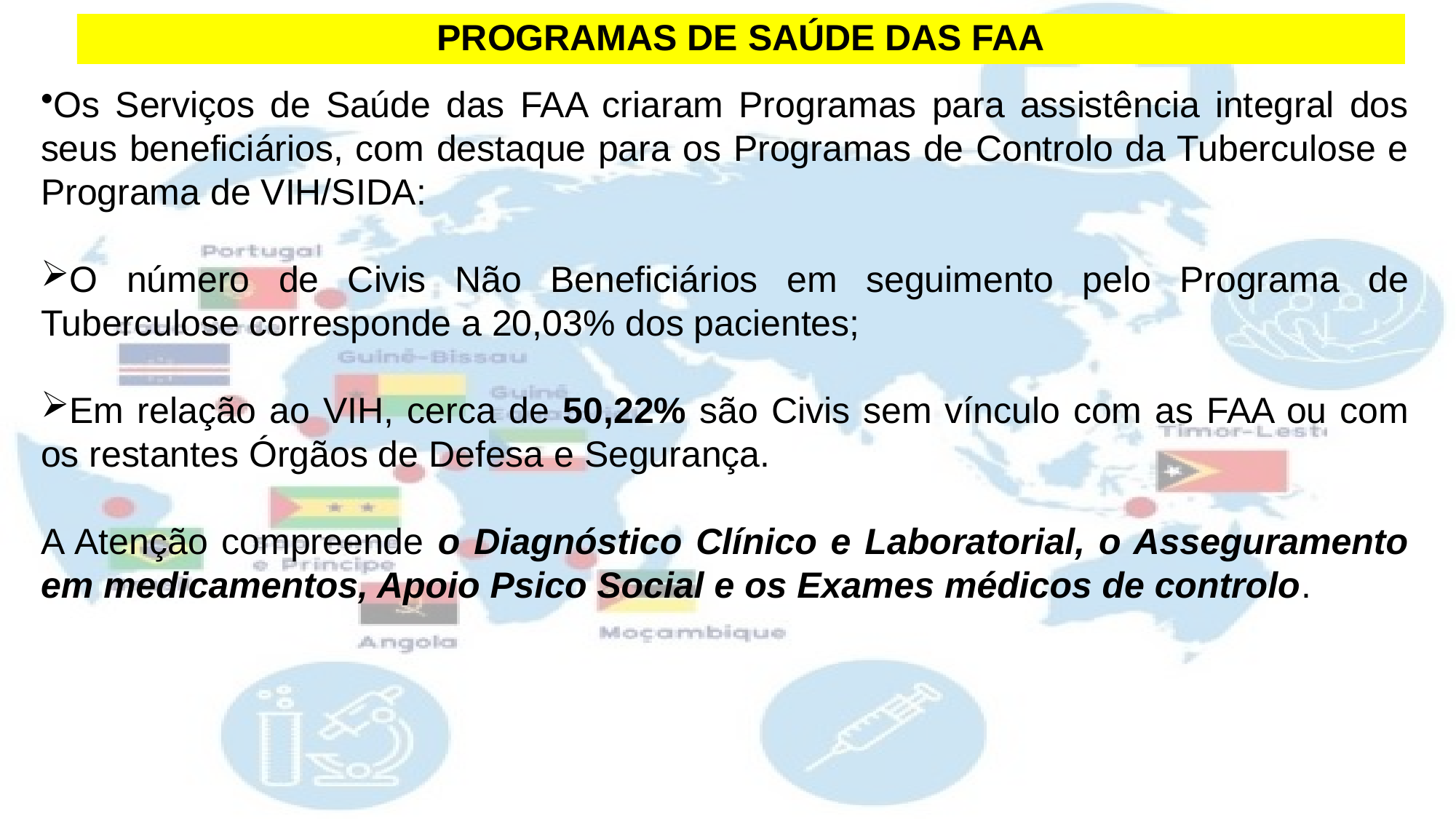

PROGRAMAS DE SAÚDE DAS FAA
Os Serviços de Saúde das FAA criaram Programas para assistência integral dos seus beneficiários, com destaque para os Programas de Controlo da Tuberculose e Programa de VIH/SIDA:

O número de Civis Não Beneficiários em seguimento pelo Programa de Tuberculose corresponde a 20,03% dos pacientes;

Em relação ao VIH, cerca de 50,22% são Civis sem vínculo com as FAA ou com os restantes Órgãos de Defesa e Segurança.

A Atenção compreende o Diagnóstico Clínico e Laboratorial, o Asseguramento em medicamentos, Apoio Psico Social e os Exames médicos de controlo.